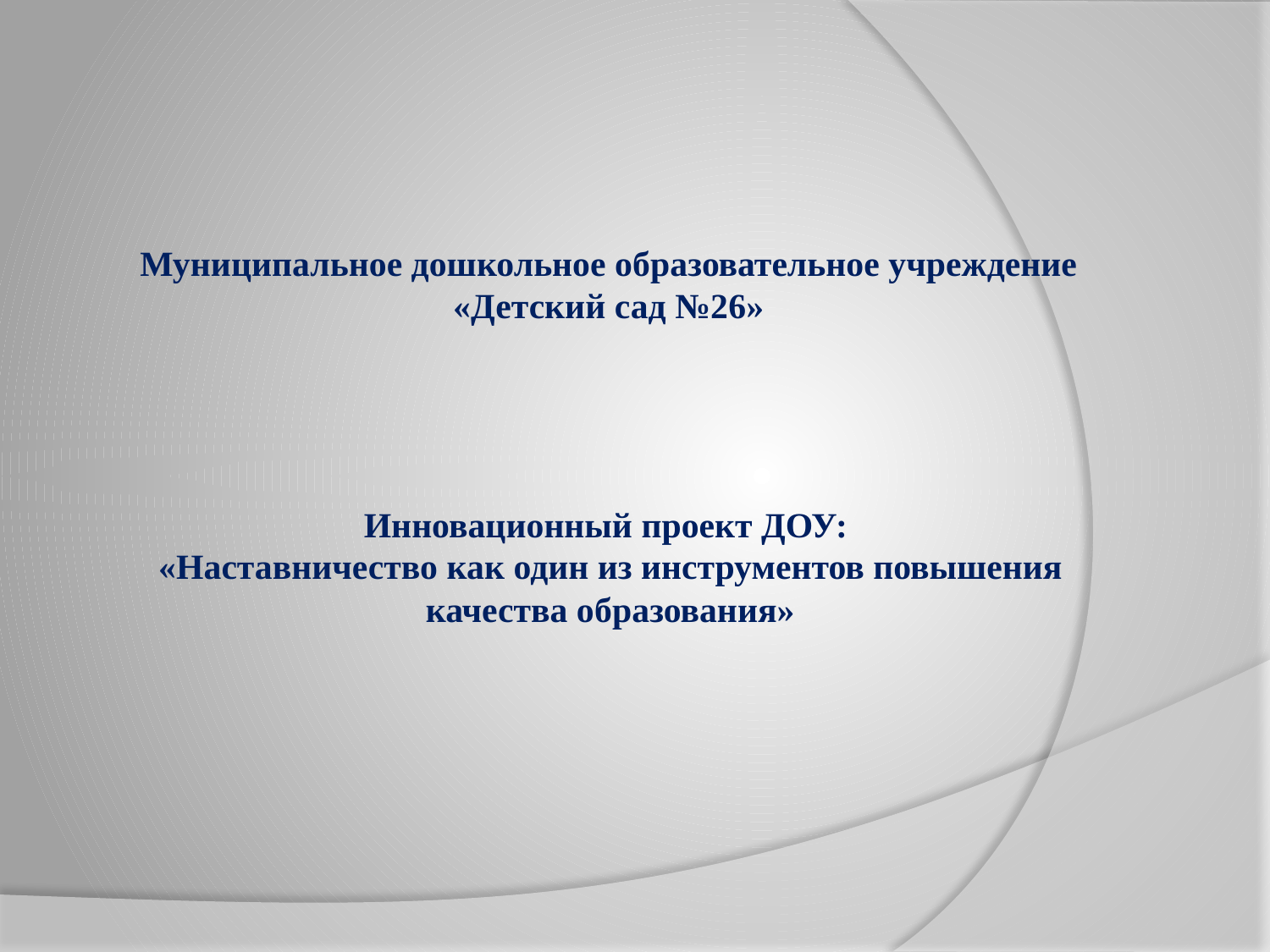

Муниципальное дошкольное образовательное учреждение «Детский сад №26»
Инновационный проект ДОУ:
«Наставничество как один из инструментов повышения качества образования»